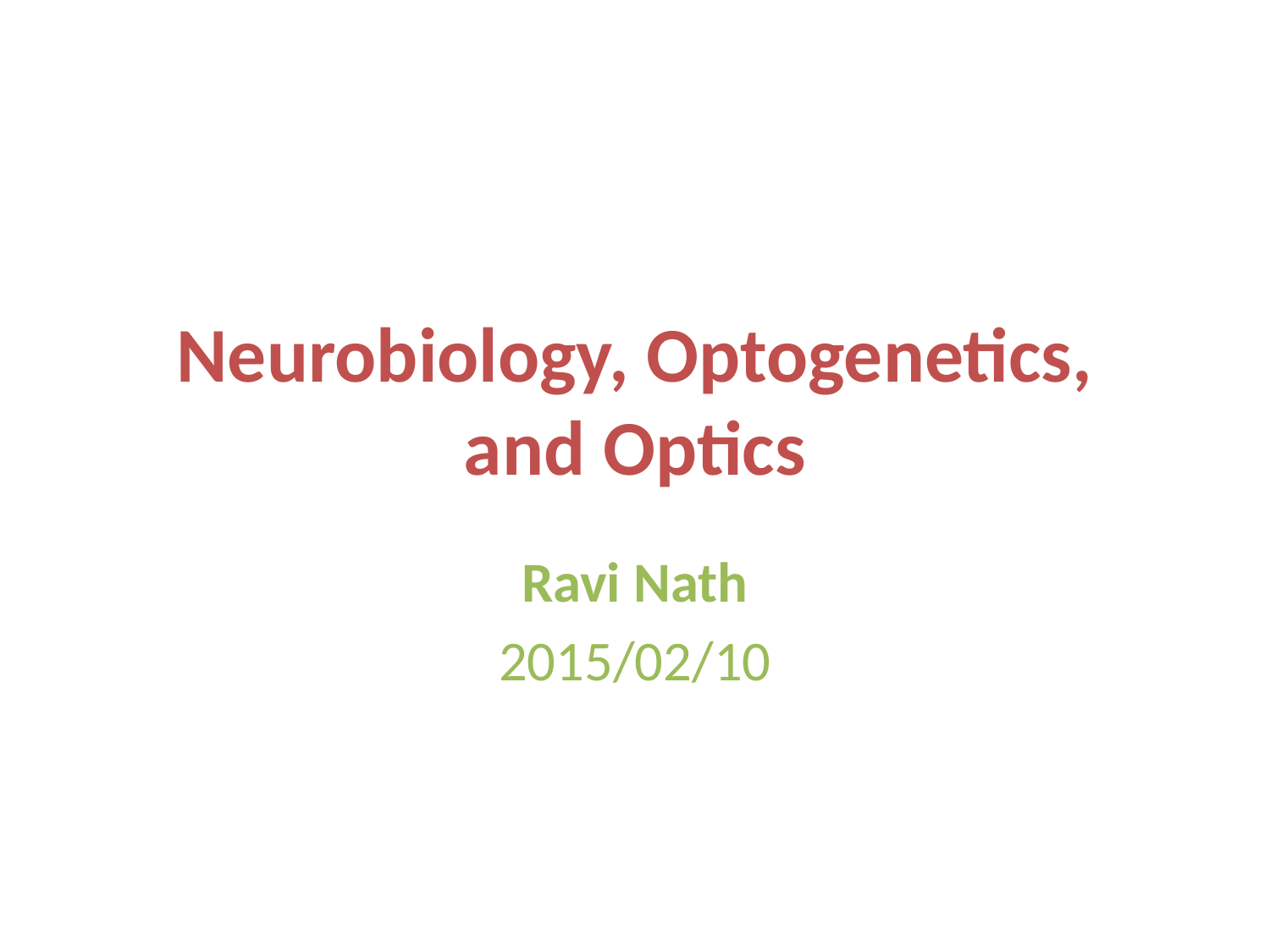

# Neurobiology, Optogenetics, and Optics
Ravi Nath
2015/02/10